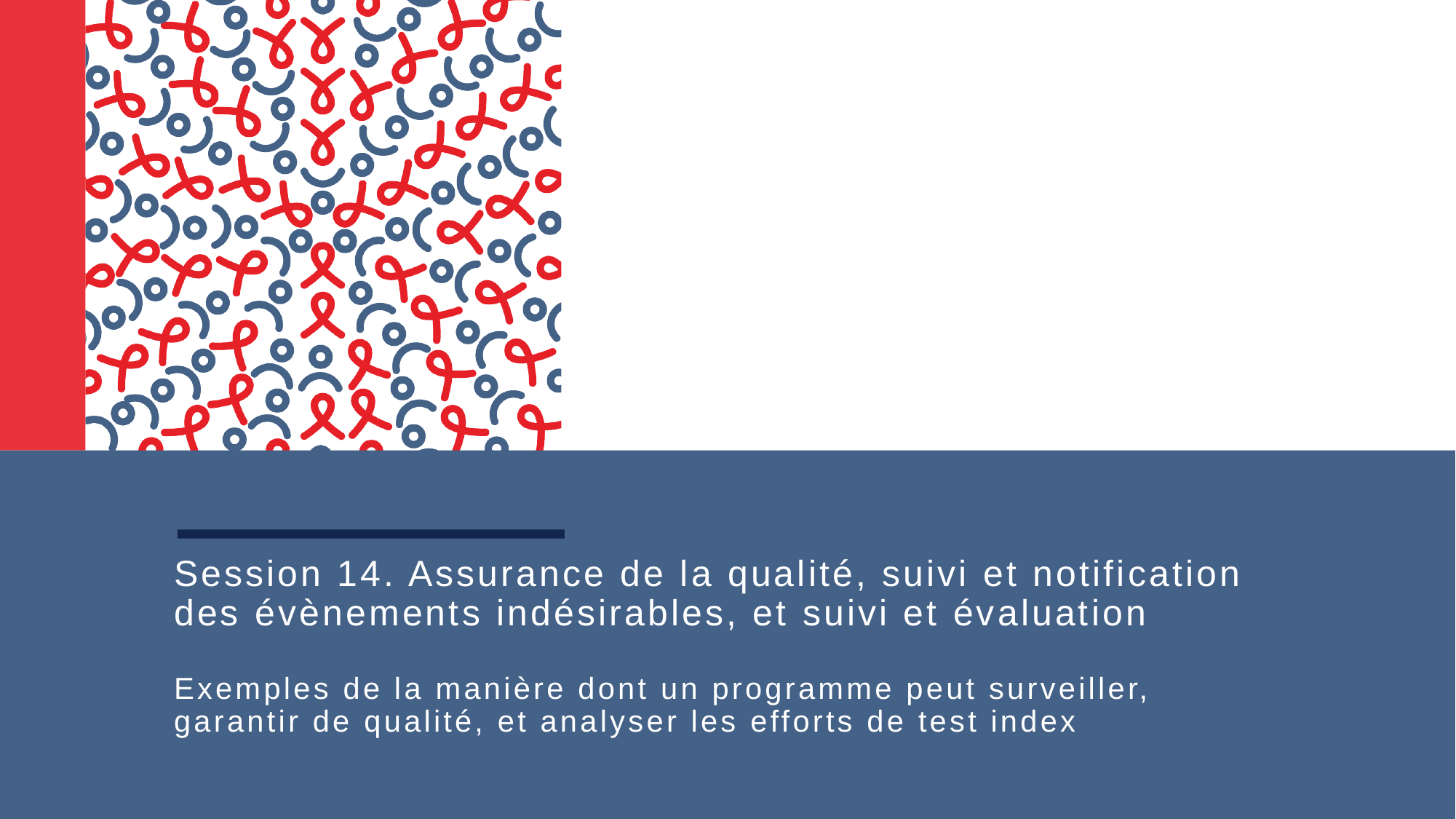

# Session 14. Assurance de la qualité, suivi et notification des évènements indésirables, et suivi et évaluation Exemples de la manière dont un programme peut surveiller, garantir de qualité, et analyser les efforts de test index